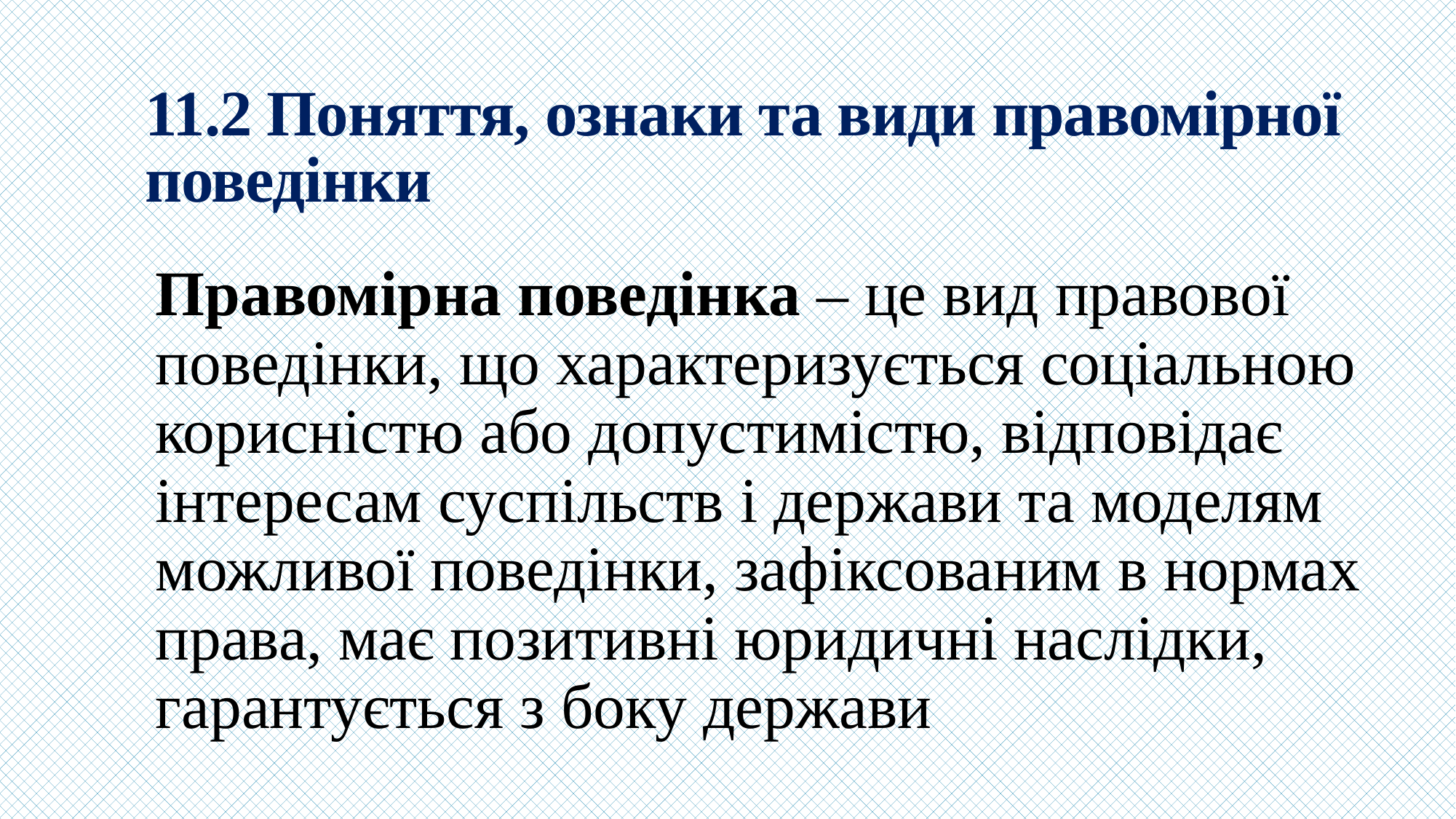

# 11.2 Поняття, ознаки та види правомірної поведінки
Правомірна поведінка – це вид правової поведінки, що характеризується соціальною корисністю або допустимістю, відповідає інтересам суспільств і держави та моделям можливої поведінки, зафіксованим в нормах права, має позитивні юридичні наслідки, гарантується з боку держави